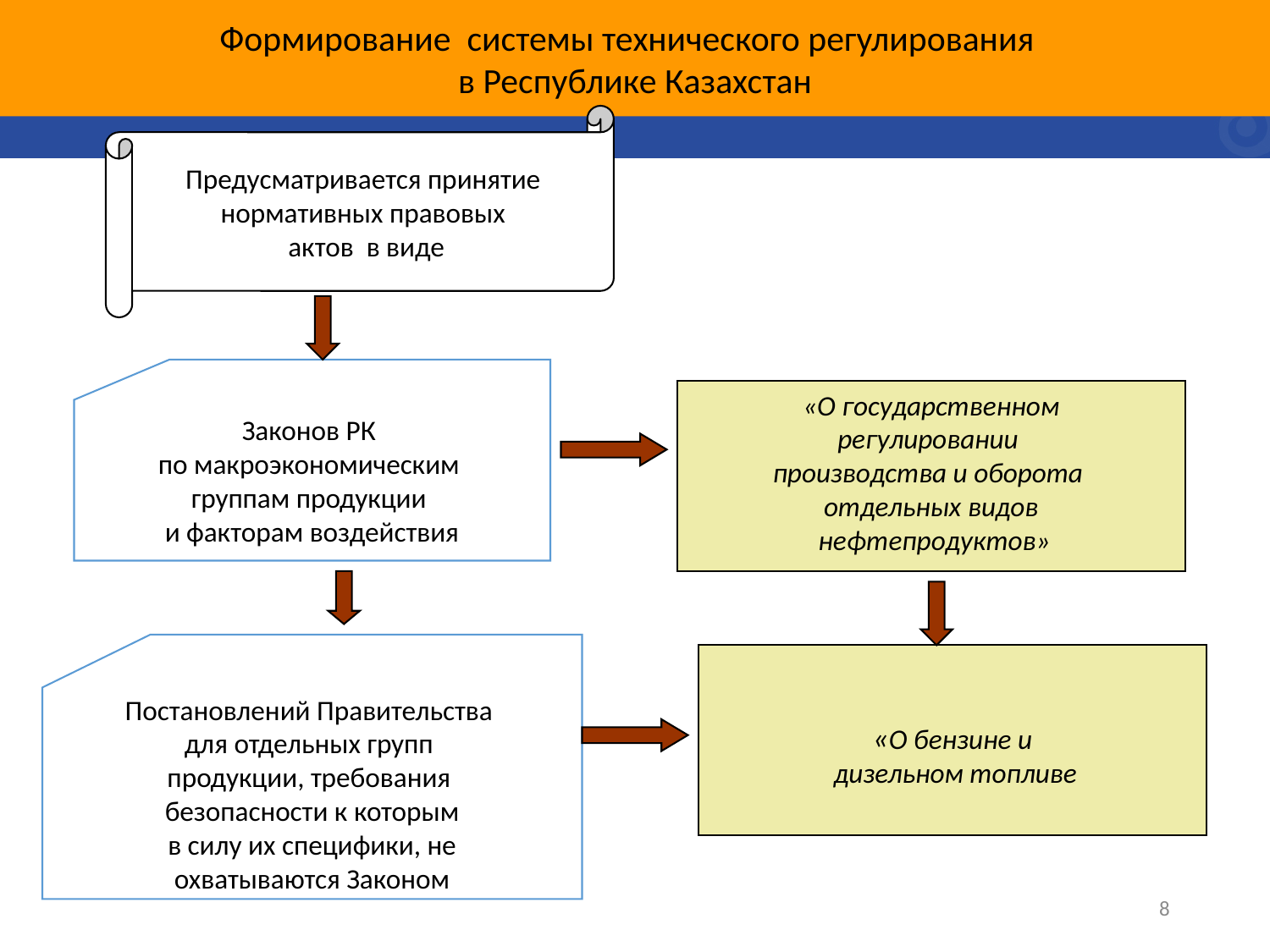

Формирование  системы технического регулирования
в Республике Казахстан

Предусматривается принятие
нормативных правовых
актов  в виде

Законов РК
по макроэкономическим
группам продукции
и факторам воздействия
- (

 «О государственном
регулировании
производства и оборота
отдельных видов
 нефтепродуктов»

Постановлений Правительства
для отдельных групп
продукции, требования
безопасности к которым
 в силу их специфики, не
охватываются Законом

«О бензине и
 дизельном топливе

8